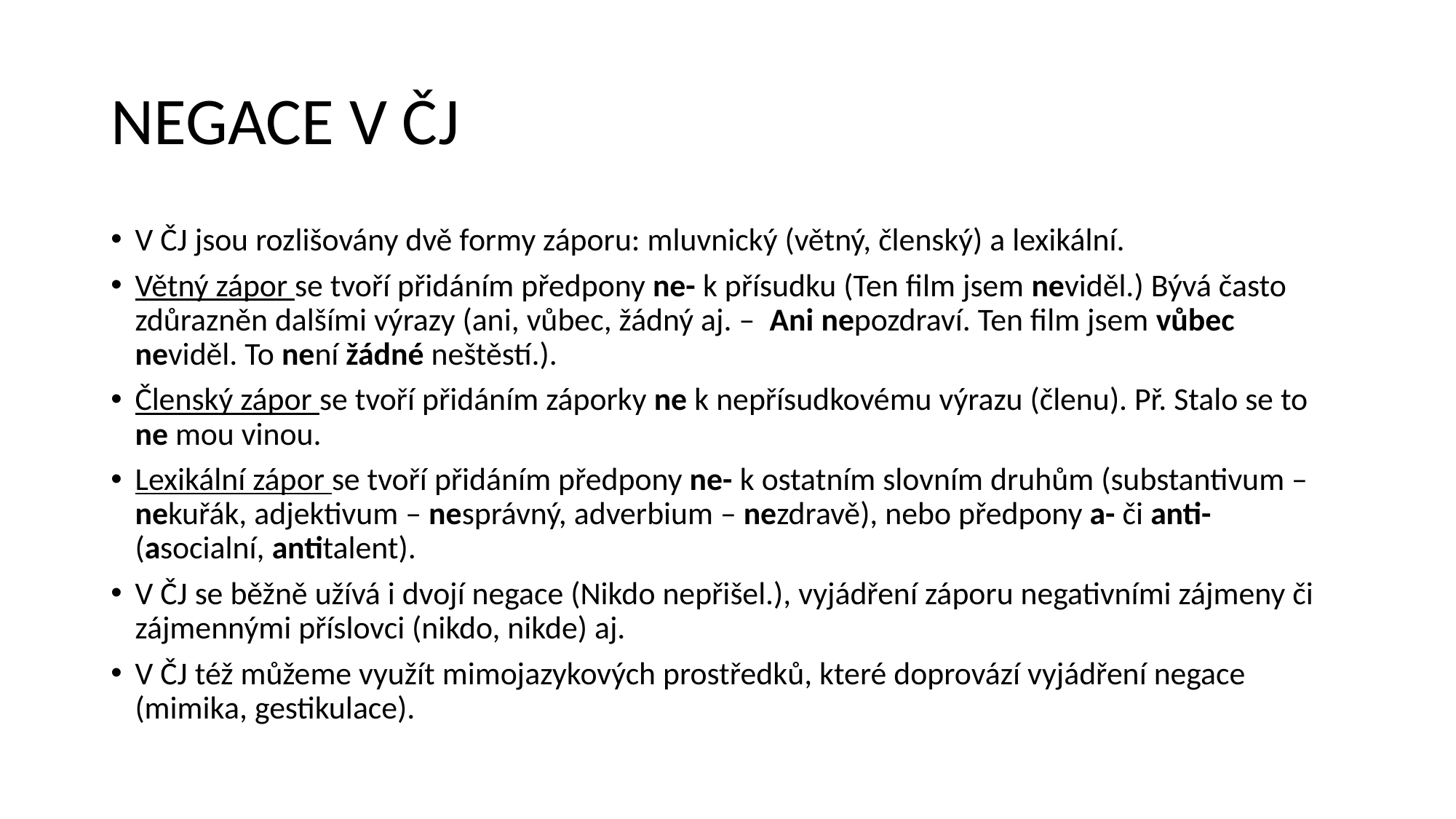

# NEGACE V ČJ
V ČJ jsou rozlišovány dvě formy záporu: mluvnický (větný, členský) a lexikální.
Větný zápor se tvoří přidáním předpony ne- k přísudku (Ten film jsem neviděl.) Bývá často zdůrazněn dalšími výrazy (ani, vůbec, žádný aj. –  Ani nepozdraví. Ten film jsem vůbec neviděl. To není žádné neštěstí.).
Členský zápor se tvoří přidáním záporky ne k nepřísudkovému výrazu (členu). Př. Stalo se to ne mou vinou.
Lexikální zápor se tvoří přidáním předpony ne- k ostatním slovním druhům (substantivum – nekuřák, adjektivum – nesprávný, adverbium – nezdravě), nebo předpony a- či anti- (asocialní, antitalent).
V ČJ se běžně užívá i dvojí negace (Nikdo nepřišel.), vyjádření záporu negativními zájmeny či zájmennými příslovci (nikdo, nikde) aj.
V ČJ též můžeme využít mimojazykových prostředků, které doprovází vyjádření negace (mimika, gestikulace).